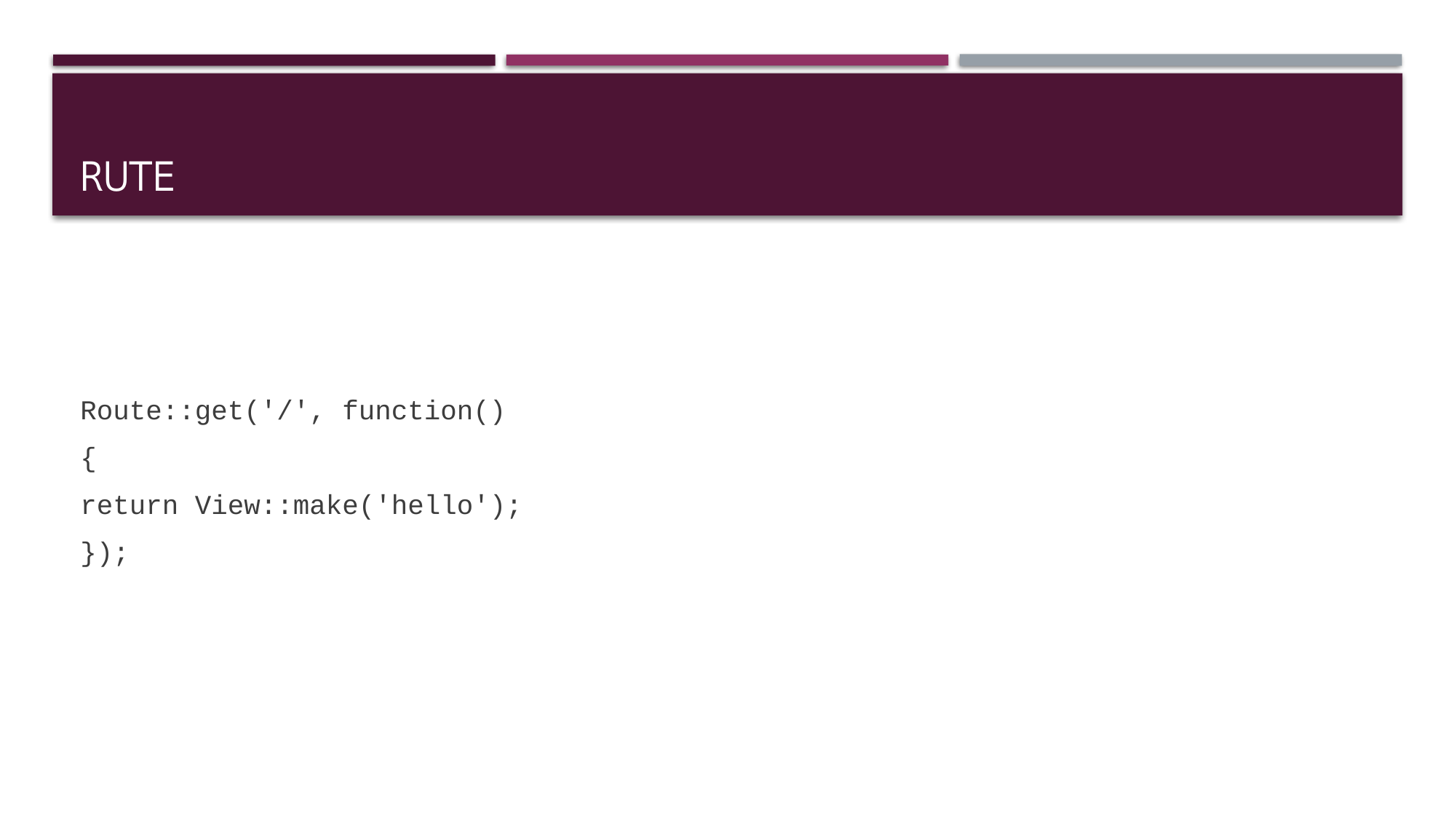

# RUTE
Route::get('/', function()
{
return View::make('hello');
});